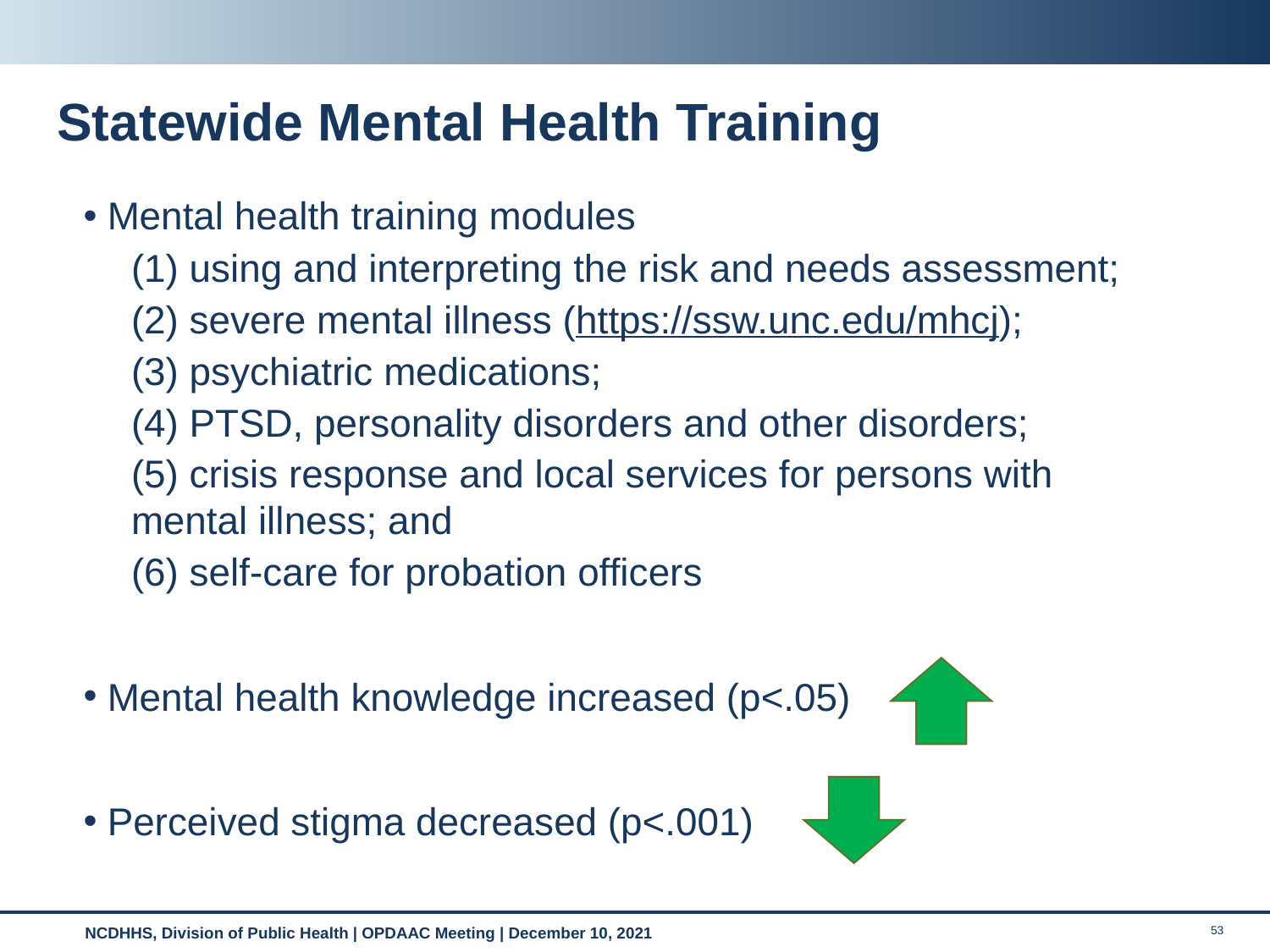

# Statewide Mental Health Training
Mental health training modules
(1) using and interpreting the risk and needs assessment;
(2) severe mental illness (https://ssw.unc.edu/mhcj);
(3) psychiatric medications;
(4) PTSD, personality disorders and other disorders;
(5) crisis response and local services for persons with mental illness; and
(6) self-care for probation officers

Mental health knowledge increased (p<.05)

Perceived stigma decreased (p<.001)